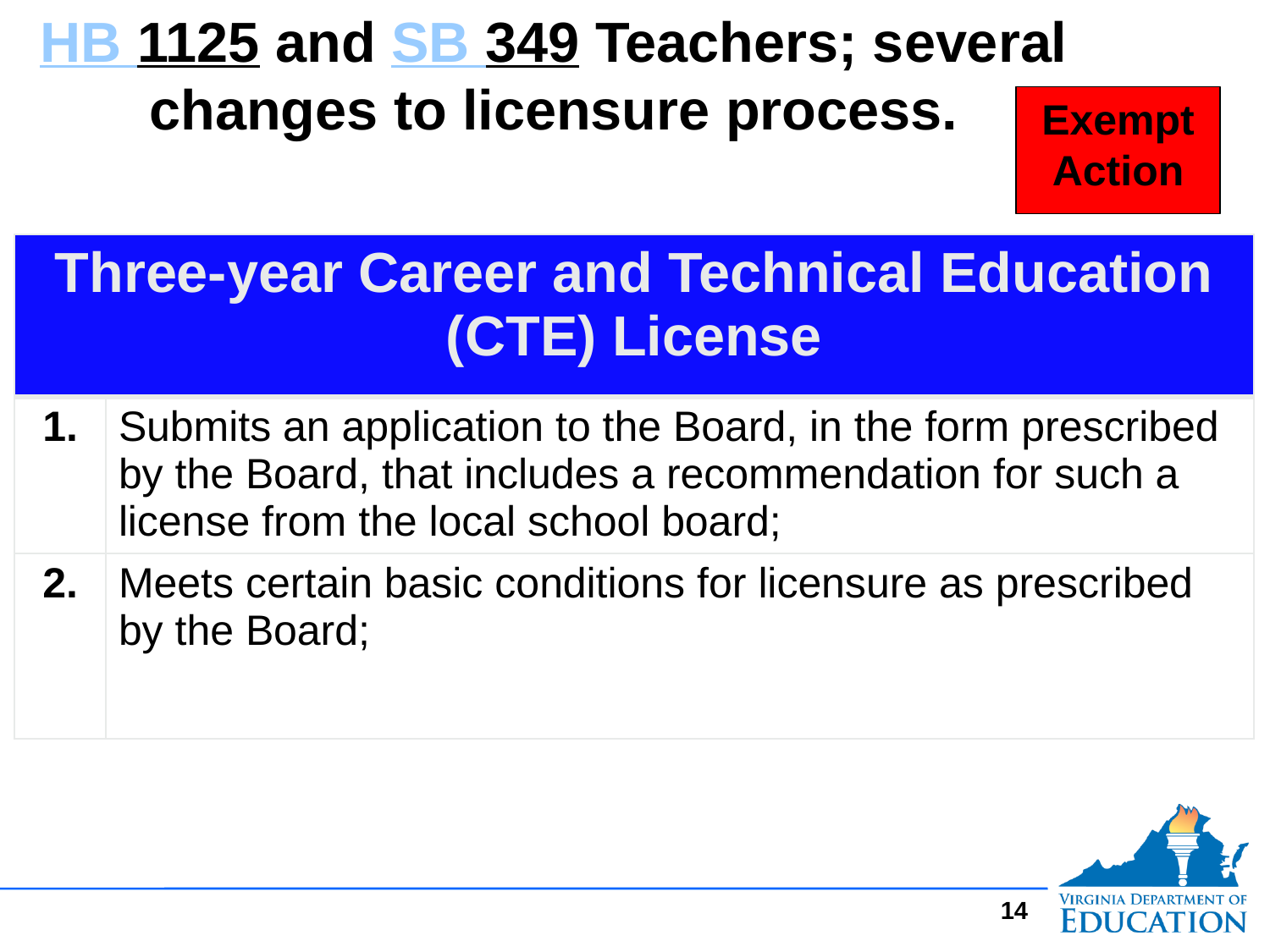

# HB 1125 and SB 349 Teachers; several changes to licensure process.
Exempt Action
| Three-year Career and Technical Education (CTE) License |  |
| --- | --- |
| 1. | Submits an application to the Board, in the form prescribed by the Board, that includes a recommendation for such a license from the local school board; |
| 2. | Meets certain basic conditions for licensure as prescribed by the Board; |
14